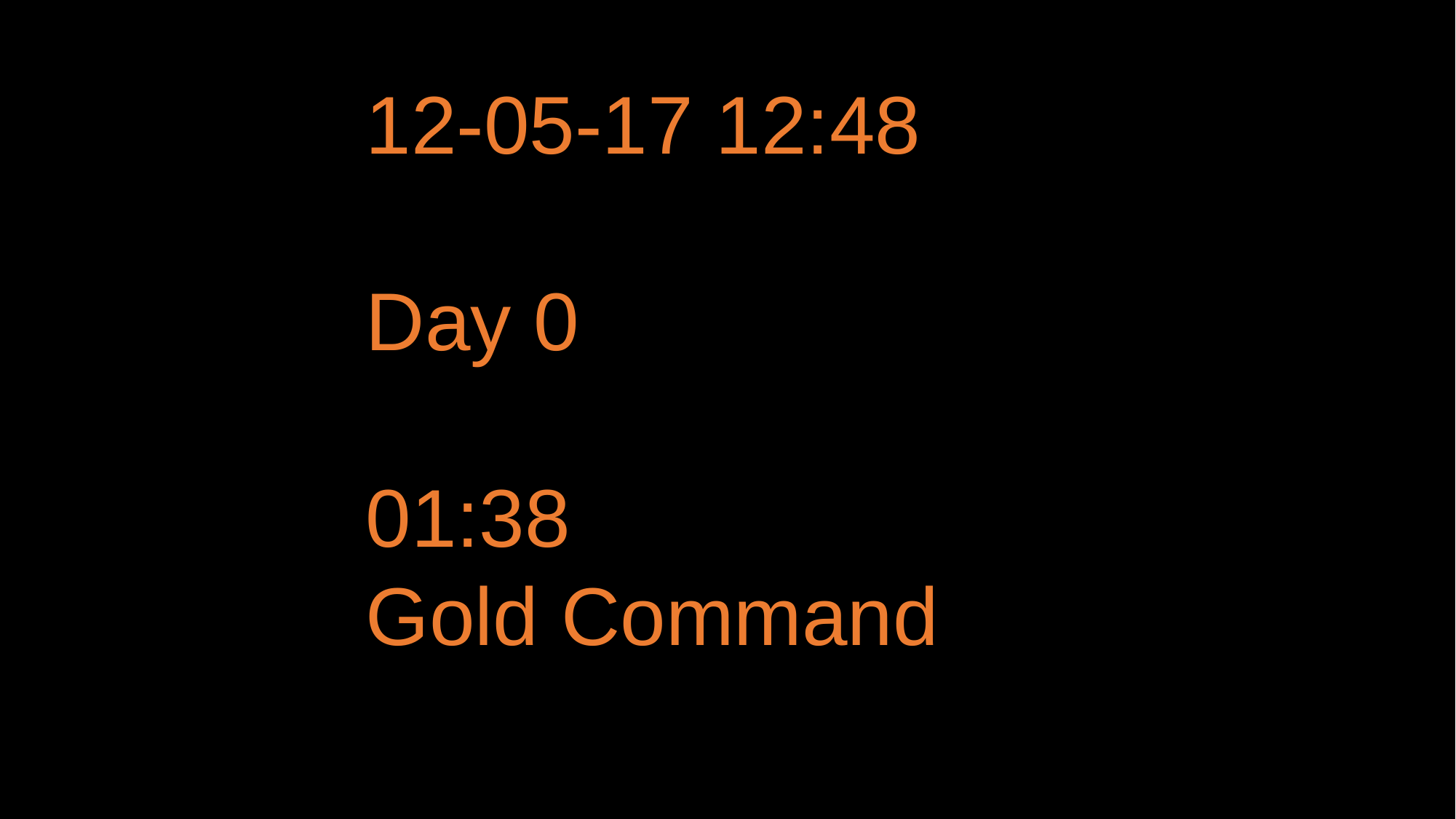

12-05-17 12:48

Day 0

01:38
Gold Command